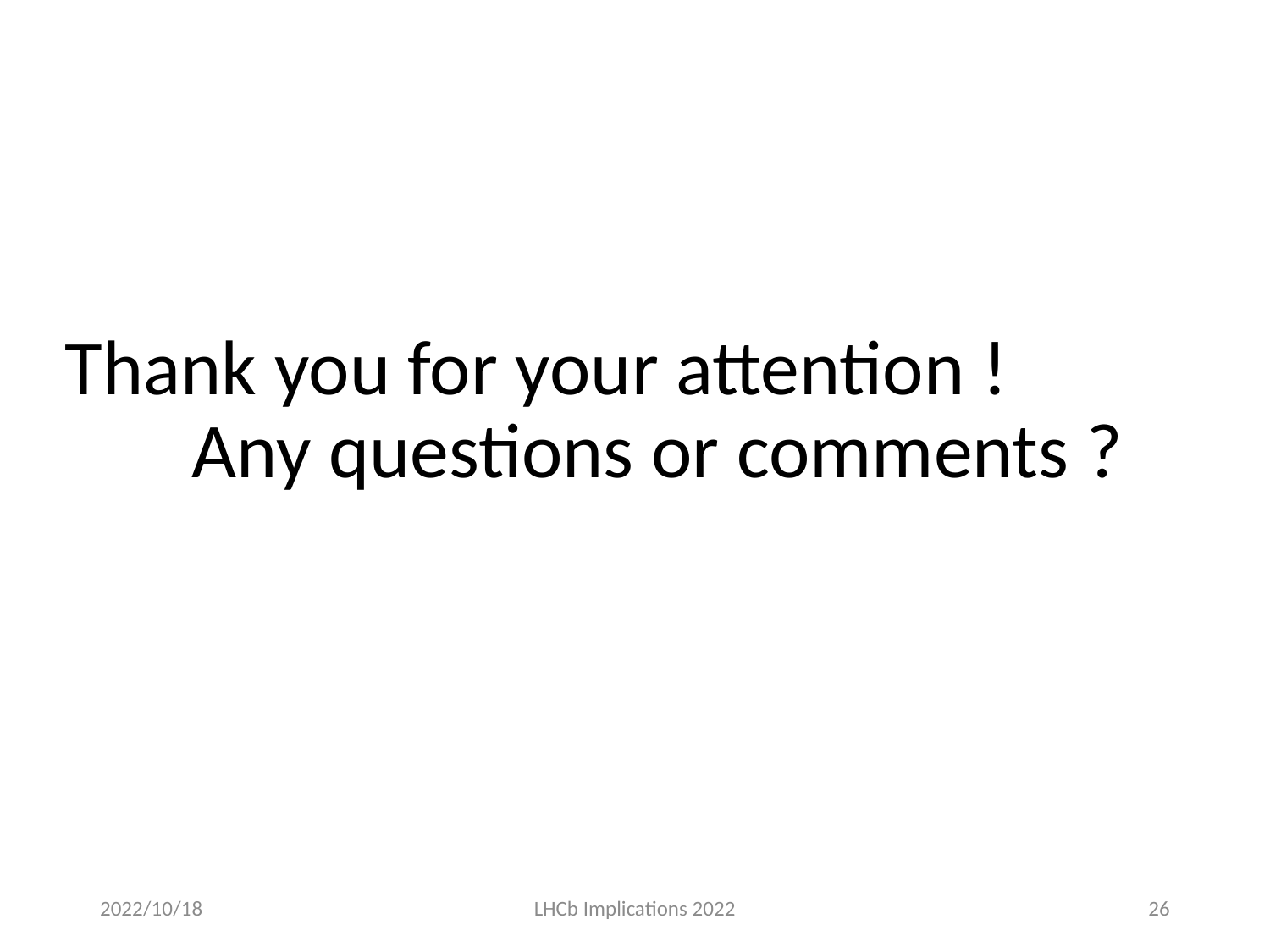

# Thank you for your attention ! Any questions or comments ?
2022/10/18
LHCb Implications 2022
26